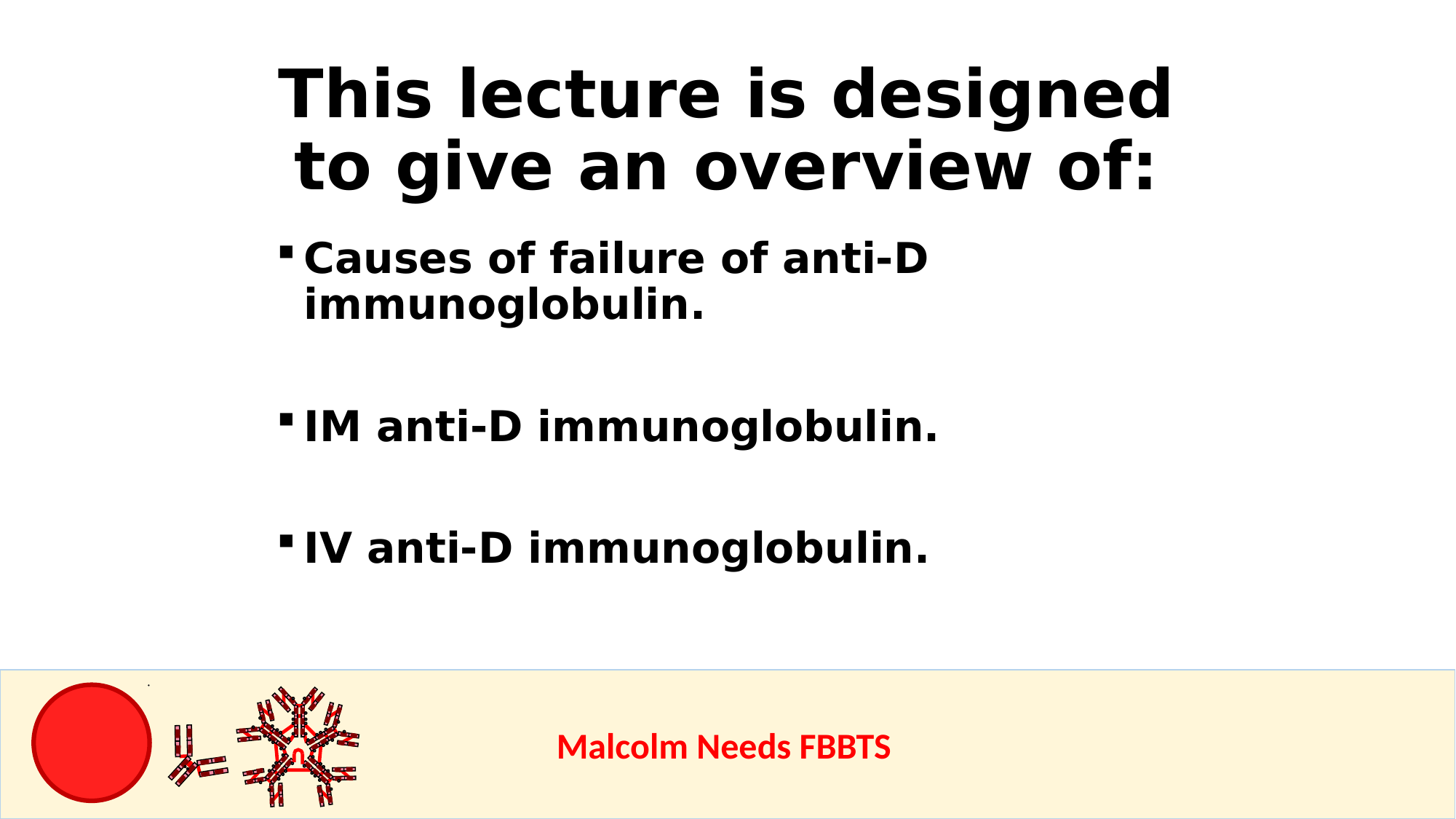

This lecture is designed to give an overview of:
Causes of failure of anti-D immunoglobulin.

IM anti-D immunoglobulin.

IV anti-D immunoglobulin.

					Malcolm Needs FBBTS